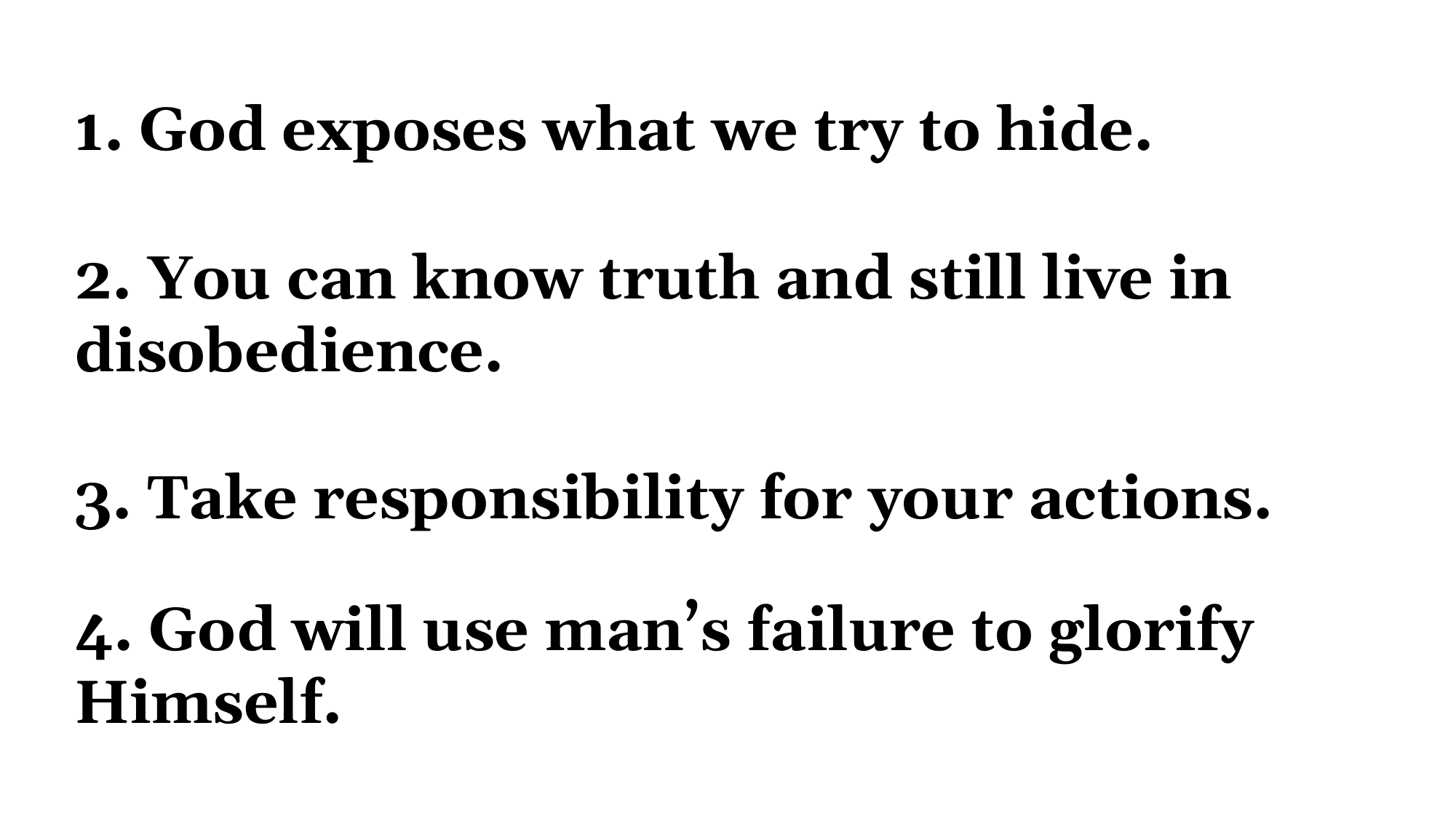

1. God exposes what we try to hide.
2. You can know truth and still live in disobedience.
3. Take responsibility for your actions.
4. God will use man’s failure to glorify Himself.